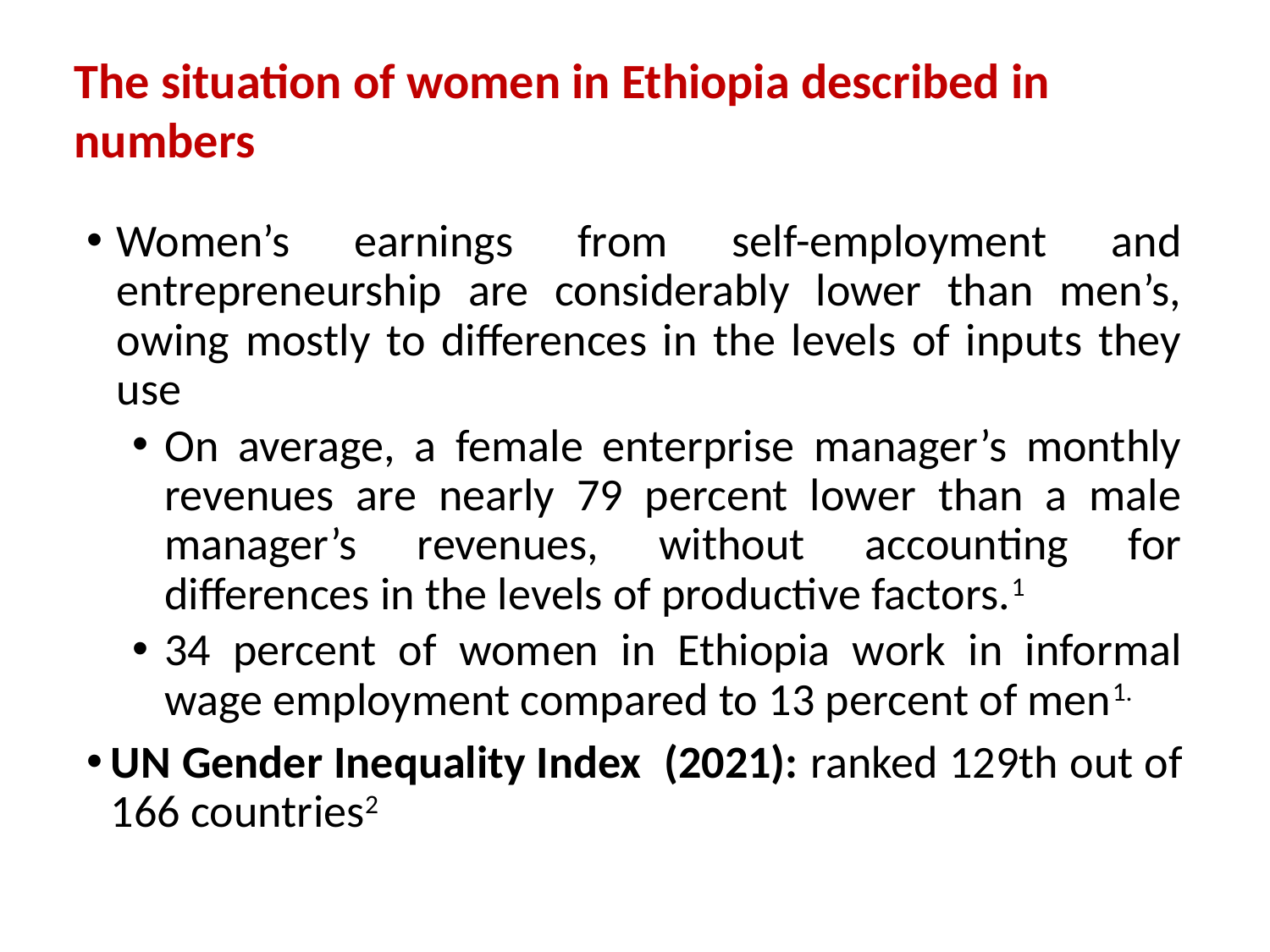

# The situation of women in Ethiopia described in numbers
Women’s earnings from self-employment and entrepreneurship are considerably lower than men’s, owing mostly to differences in the levels of inputs they use
On average, a female enterprise manager’s monthly revenues are nearly 79 percent lower than a male manager’s revenues, without accounting for differences in the levels of productive factors.1
34 percent of women in Ethiopia work in informal wage employment compared to 13 percent of men1.
UN Gender Inequality Index  (2021): ranked 129th out of 166 countries2